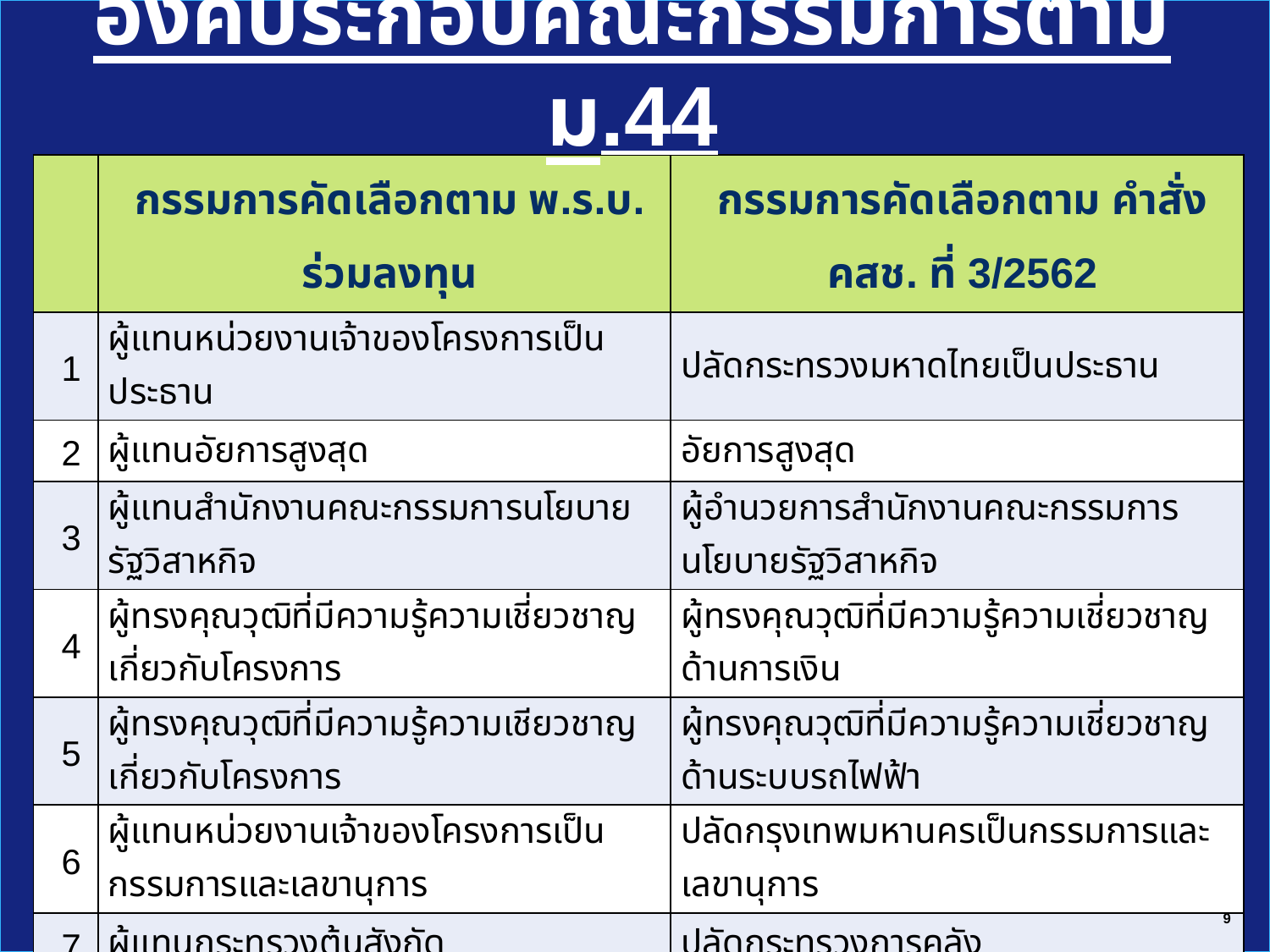

องค์ประกอบคณะกรรมการตาม ม.44
|  | กรรมการคัดเลือกตาม พ.ร.บ. ร่วมลงทุน | กรรมการคัดเลือกตาม คำสั่ง คสช. ที่ 3/2562 |
| --- | --- | --- |
| 1 | ผู้แทนหน่วยงานเจ้าของโครงการเป็นประธาน | ปลัดกระทรวงมหาดไทยเป็นประธาน |
| 2 | ผู้แทนอัยการสูงสุด | อัยการสูงสุด |
| 3 | ผู้แทนสำนักงานคณะกรรมการนโยบายรัฐวิสาหกิจ | ผู้อำนวยการสำนักงานคณะกรรมการนโยบายรัฐวิสาหกิจ |
| 4 | ผู้ทรงคุณวุฒิที่มีความรู้ความเชี่ยวชาญเกี่ยวกับโครงการ | ผู้ทรงคุณวุฒิที่มีความรู้ความเชี่ยวชาญด้านการเงิน |
| 5 | ผู้ทรงคุณวุฒิที่มีความรู้ความเชียวชาญเกี่ยวกับโครงการ | ผู้ทรงคุณวุฒิที่มีความรู้ความเชี่ยวชาญด้านระบบรถไฟฟ้า |
| 6 | ผู้แทนหน่วยงานเจ้าของโครงการเป็นกรรมการและเลขานุการ | ปลัดกรุงเทพมหานครเป็นกรรมการและเลขานุการ |
| 7 | ผู้แทนกระทรวงต้นสังกัด | ปลัดกระทรวงการคลัง |
| 8 |  | เลขาธิการสภาพัฒนาการเศรษฐกิจและสังคมแห่งชาติ |
| 9 |  | เลขาธิการคณะกรรมการกฤษฎีกา |
| 10 |  | ผู้อำนวยการสำนักงบประมาณ |
| 11 |  | ผู้สังเกตการณ์จากองค์กรอิสระตามข้อตกลงคุณธรรม |
9